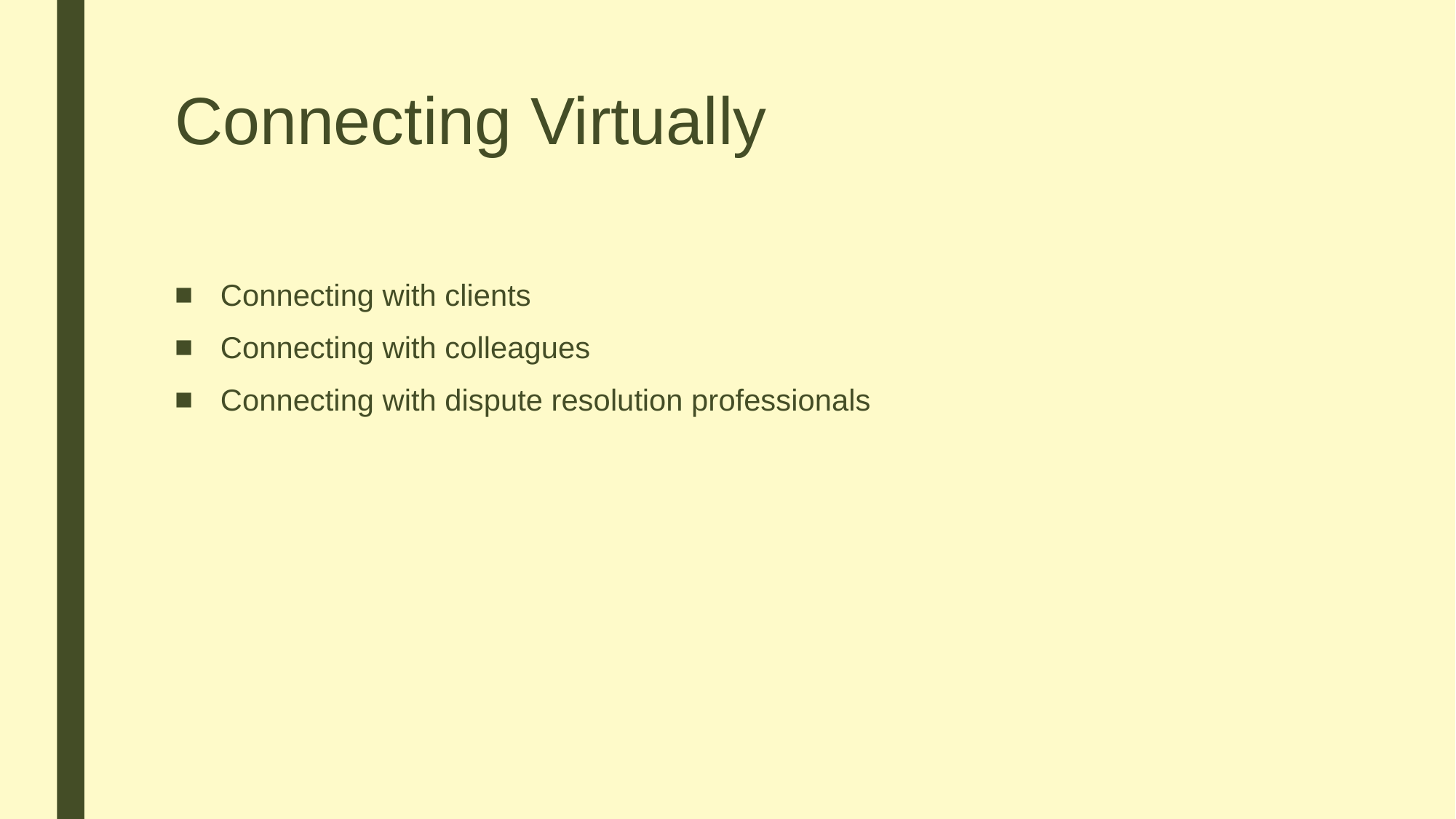

# Connecting Virtually
Connecting with clients
Connecting with colleagues
Connecting with dispute resolution professionals